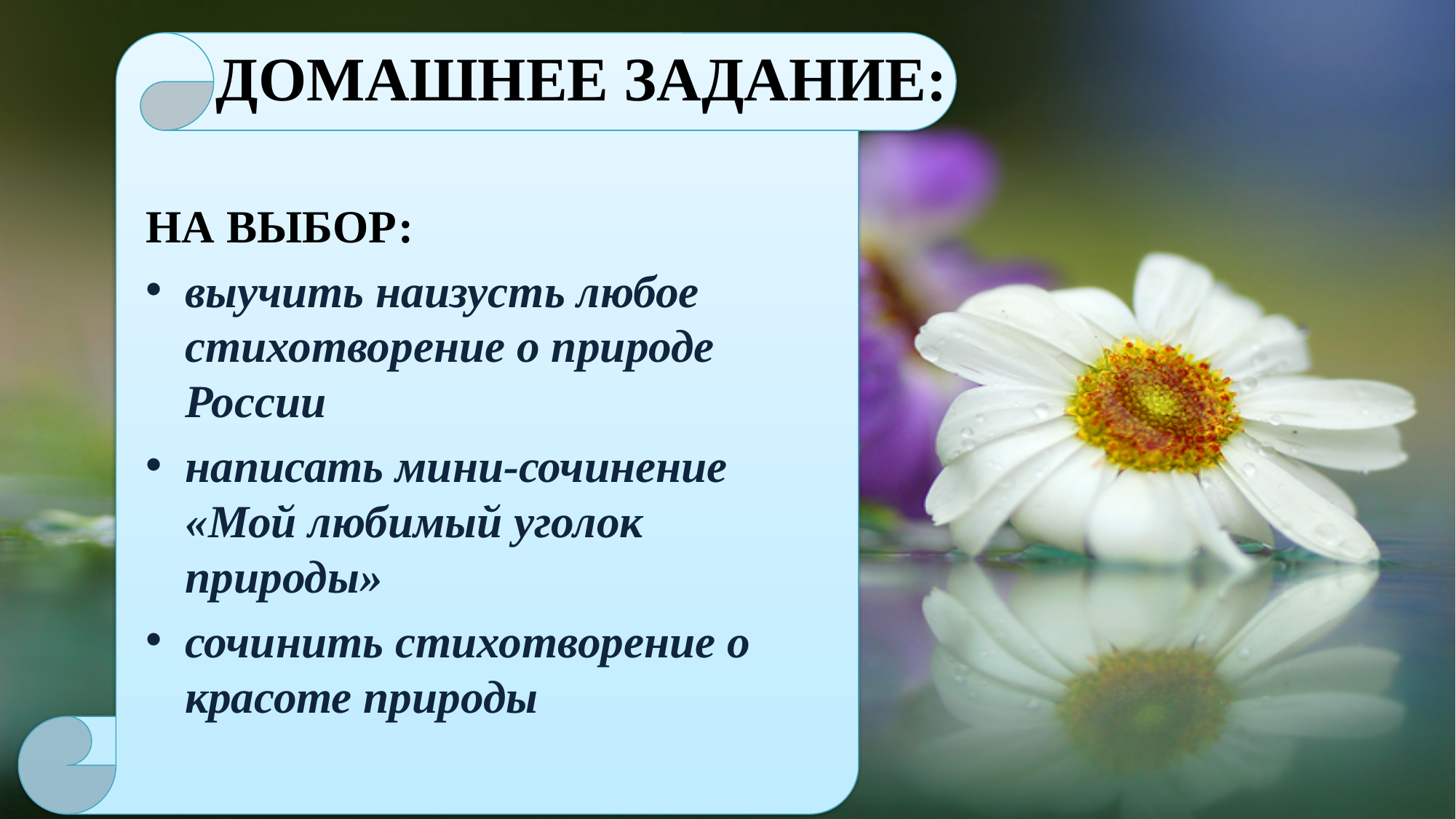

# ДОМАШНЕЕ ЗАДАНИЕ:
НА ВЫБОР:
выучить наизусть любое стихотворение о природе России
написать мини-сочинение «Мой любимый уголок природы»
сочинить стихотворение о красоте природы